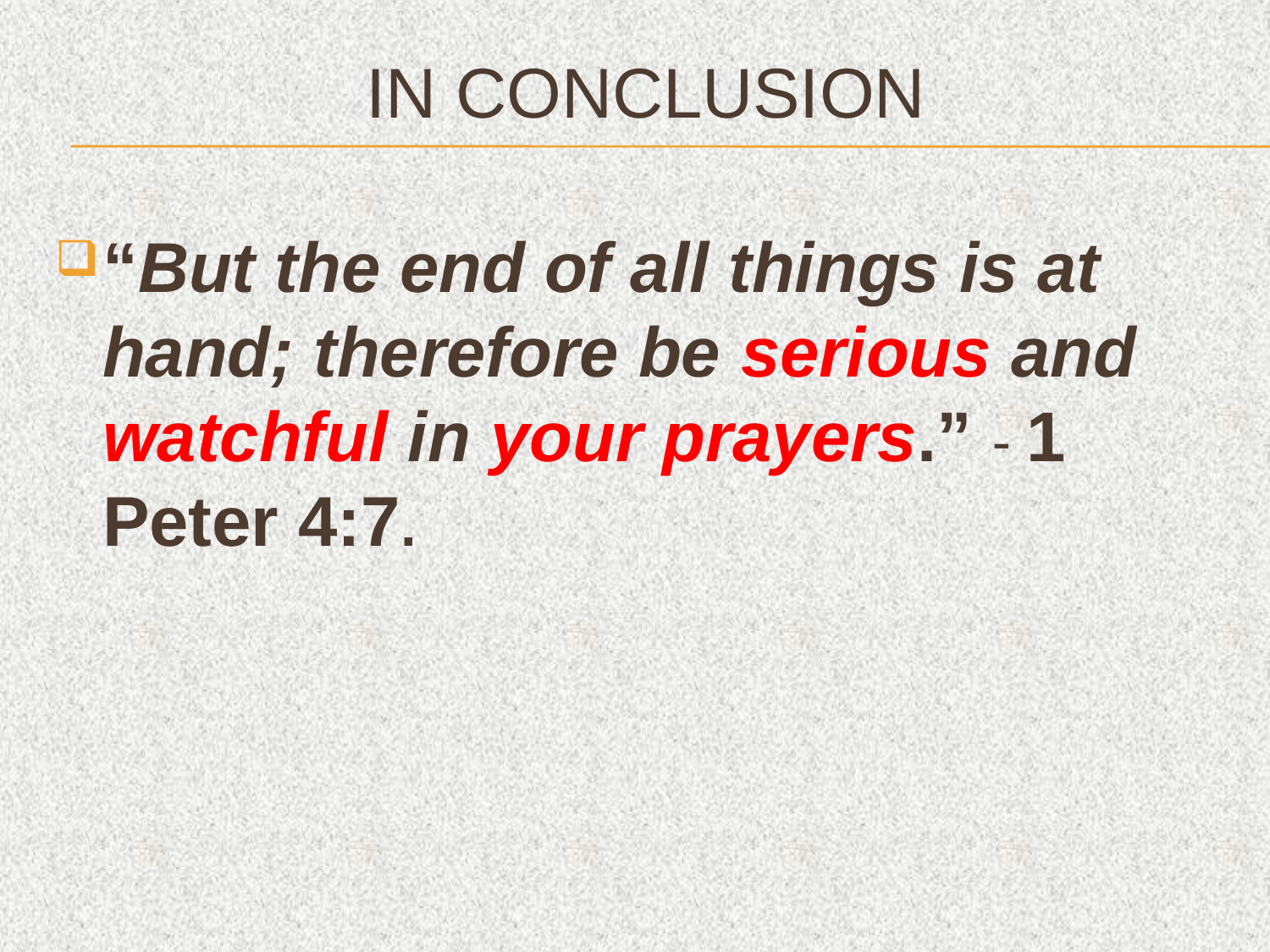

# In conclusion
“But the end of all things is at hand; therefore be serious and watchful in your prayers.” - 1 Peter 4:7.